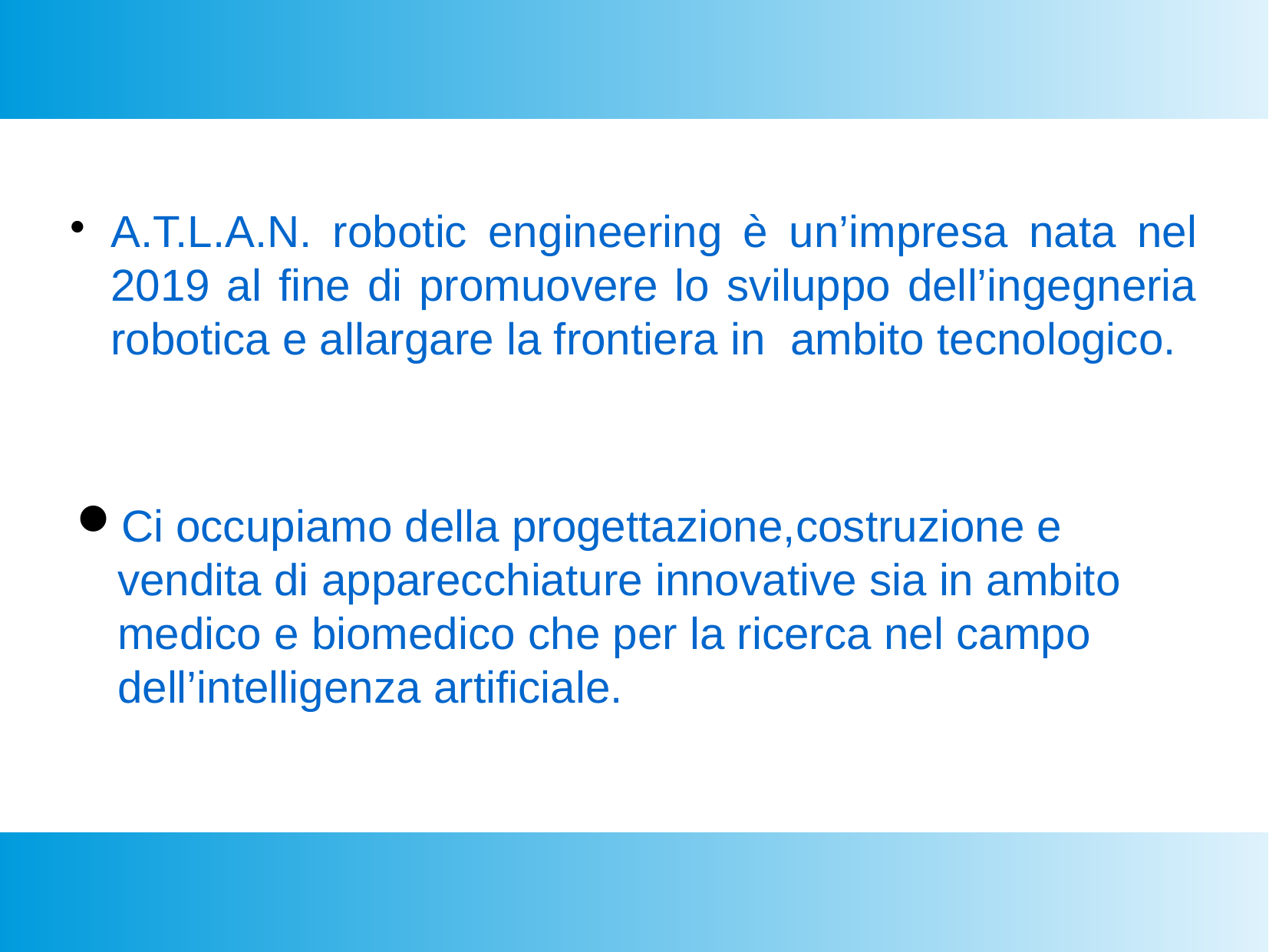

A.T.L.A.N. robotic engineering è un’impresa nata nel 2019 al fine di promuovere lo sviluppo dell’ingegneria robotica e allargare la frontiera in  ambito tecnologico.
Ci occupiamo della progettazione,costruzione e vendita di apparecchiature innovative sia in ambito  medico e biomedico che per la ricerca nel campo dell’intelligenza artificiale.